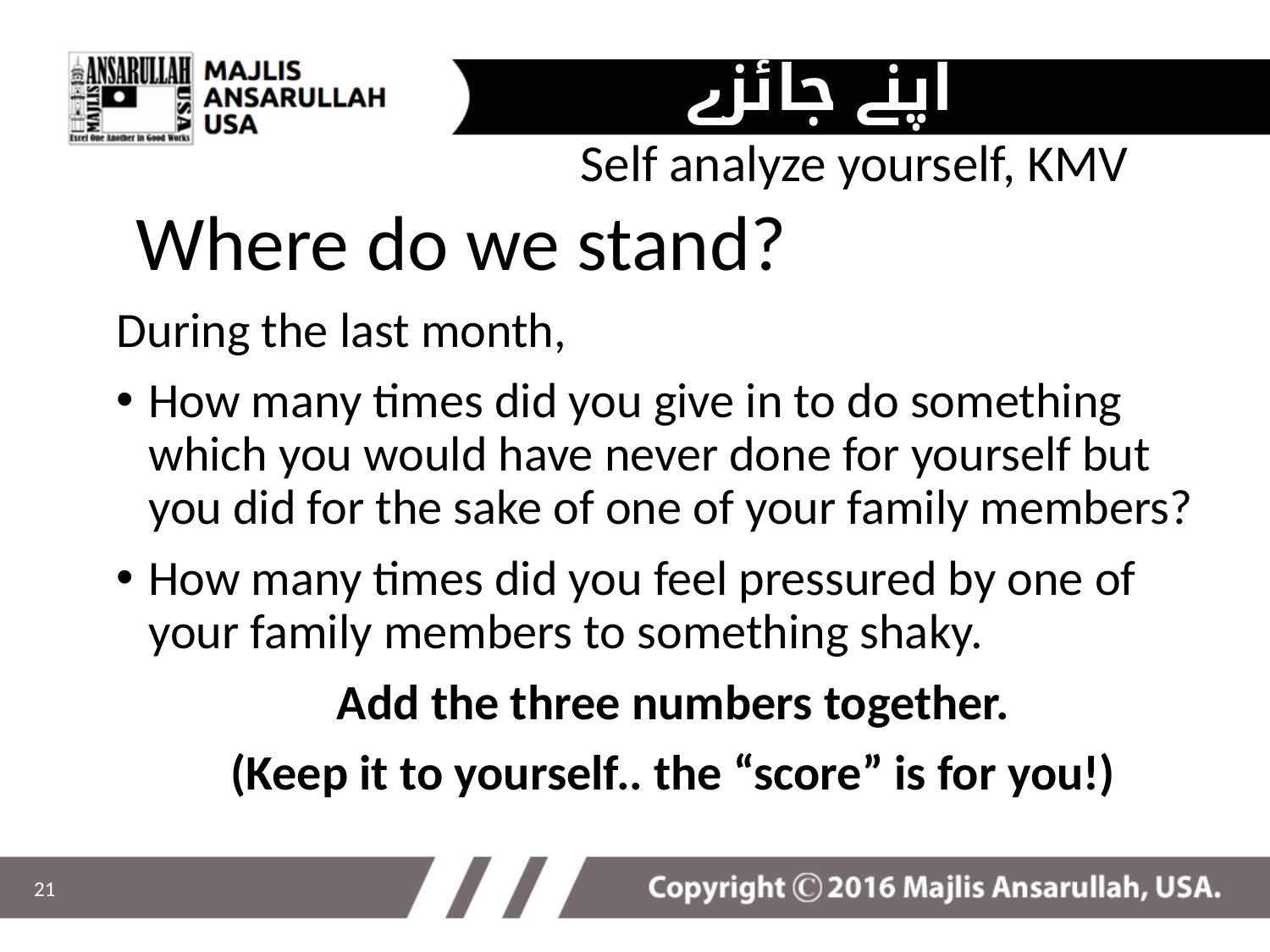

اپنے جائزے لیں
Self analyze yourself, KMV
# Where do we stand?
During the last month,
How many times did you give in to do something which you would have never done for yourself but you did for the sake of one of your family members?
How many times did you feel pressured by one of your family members to something shaky.
Add the three numbers together.
(Keep it to yourself.. the “score” is for you!)
21